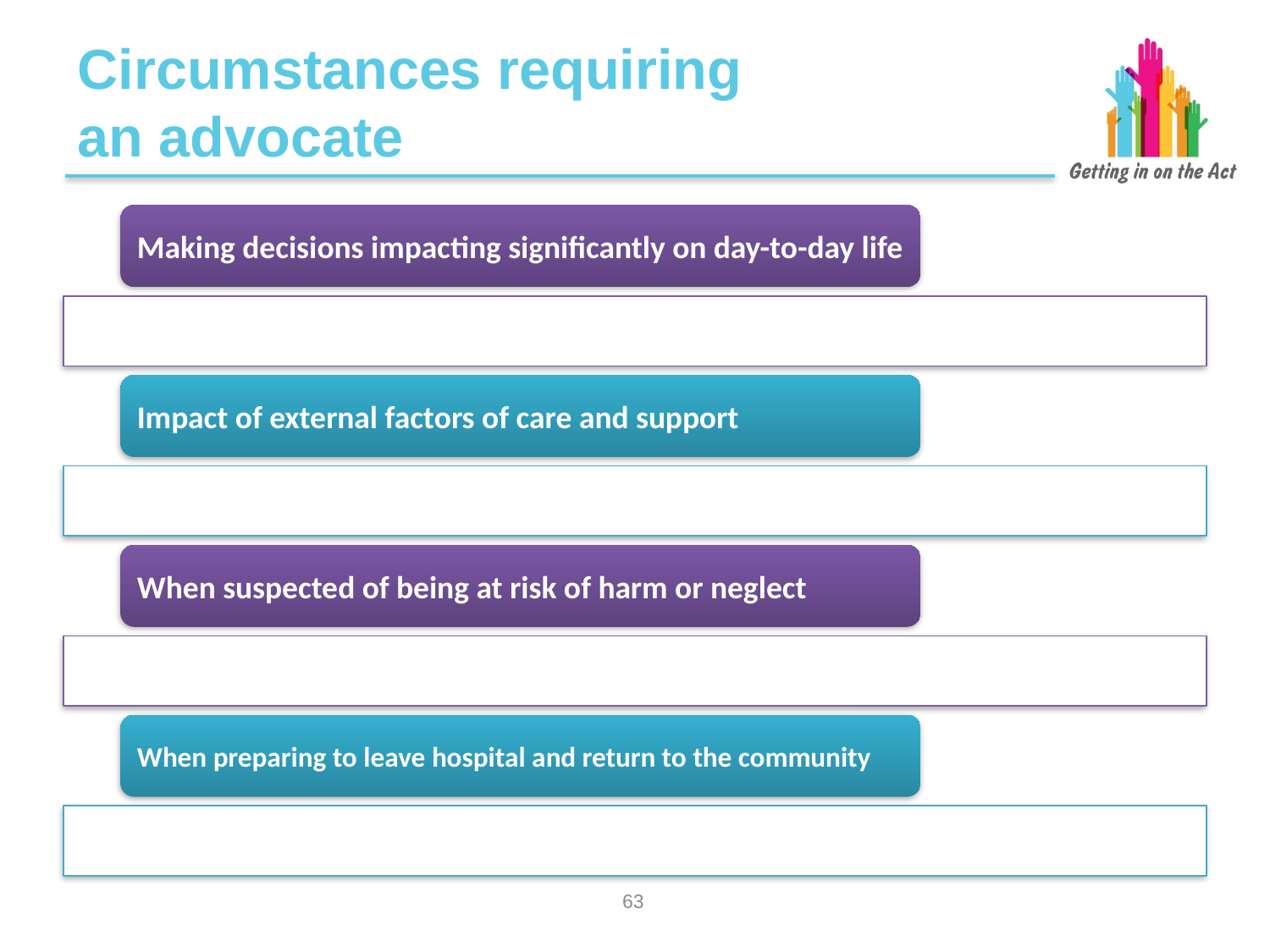

# Circumstances requiring an advocate
Making decisions impacting significantly on day-to-day life
Impact of external factors of care and support
When suspected of being at risk of harm or neglect
When preparing to leave hospital and return to the community
63